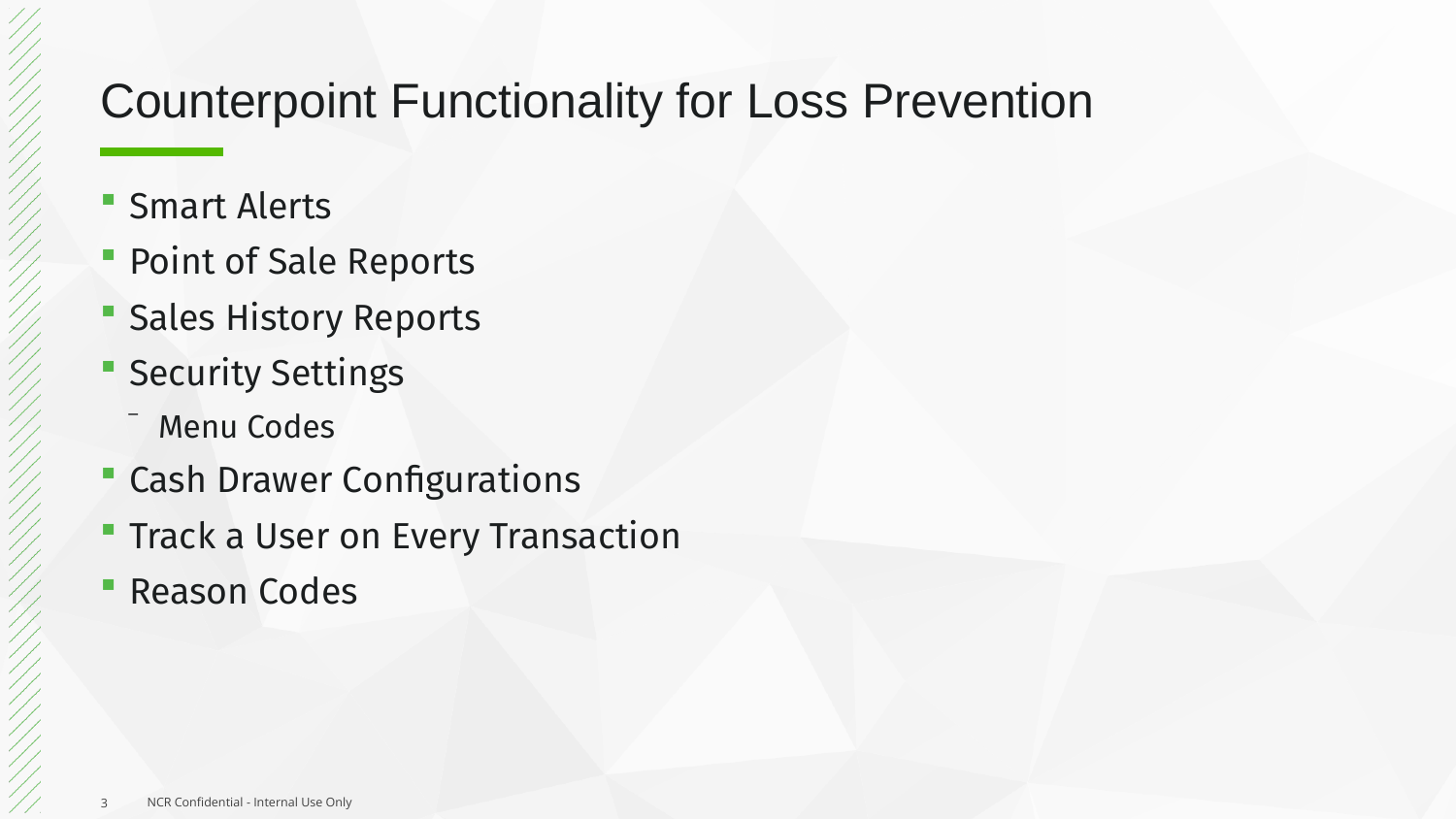

# Counterpoint Functionality for Loss Prevention
Smart Alerts
Point of Sale Reports
Sales History Reports
Security Settings
Menu Codes
Cash Drawer Configurations
Track a User on Every Transaction
Reason Codes

3
NCR Confidential - Internal Use Only